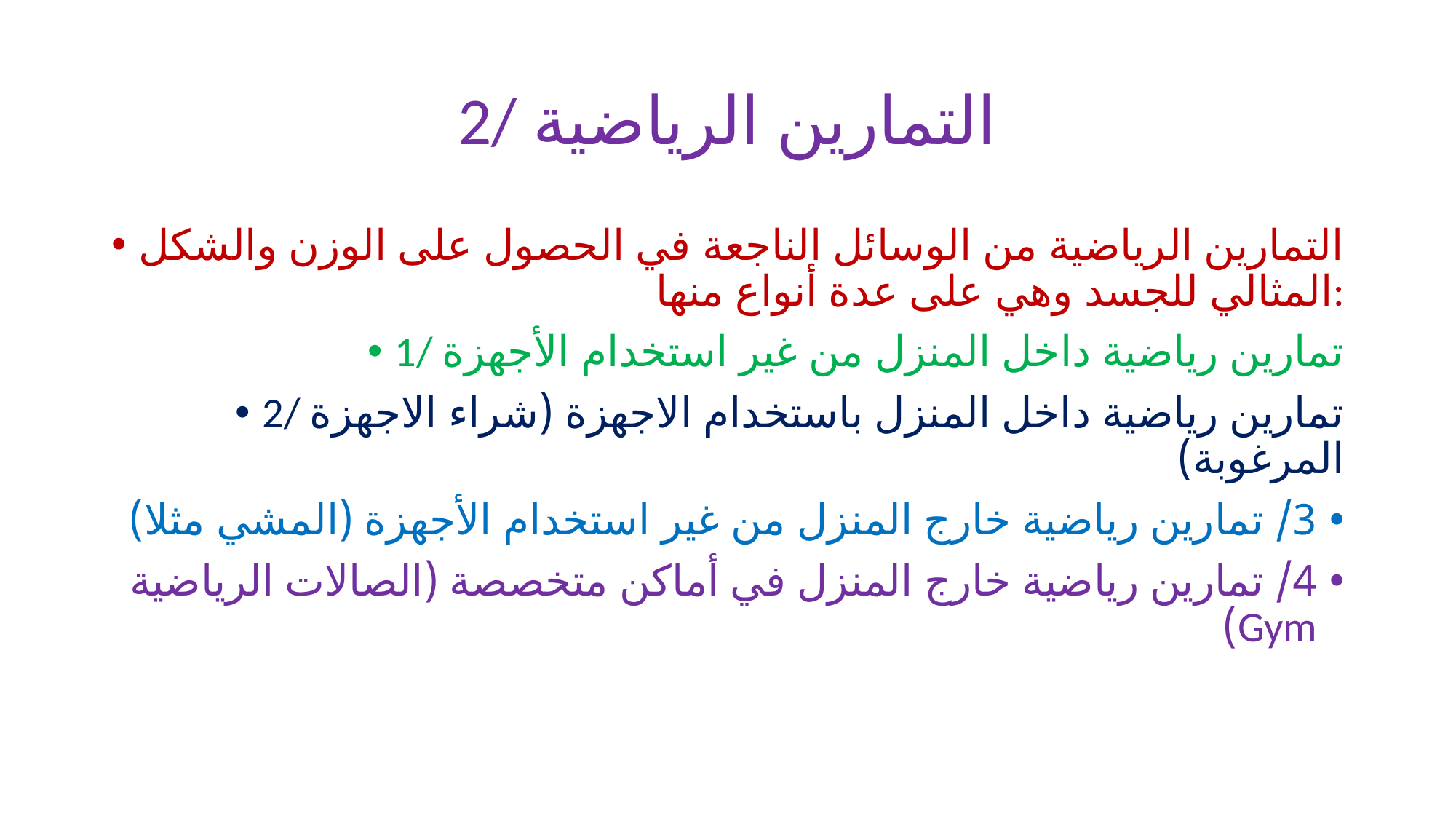

# 2/ التمارين الرياضية
التمارين الرياضية من الوسائل الناجعة في الحصول على الوزن والشكل المثالي للجسد وهي على عدة أنواع منها:
1/ تمارين رياضية داخل المنزل من غير استخدام الأجهزة
2/ تمارين رياضية داخل المنزل باستخدام الاجهزة (شراء الاجهزة المرغوبة)
3/ تمارين رياضية خارج المنزل من غير استخدام الأجهزة (المشي مثلا)
4/ تمارين رياضية خارج المنزل في أماكن متخصصة (الصالات الرياضية  Gym)